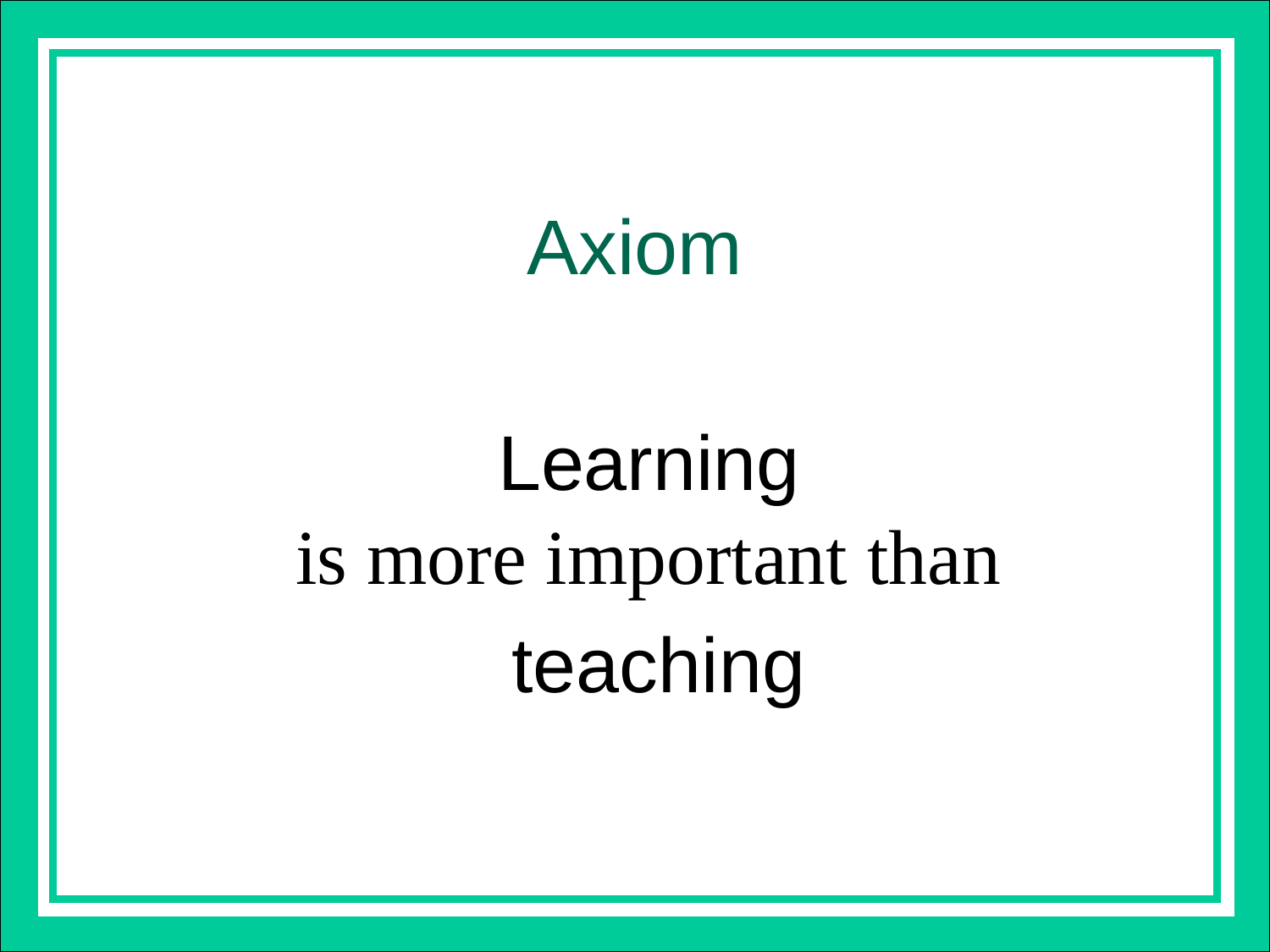

# Axiom
Learning
is more important than
teaching